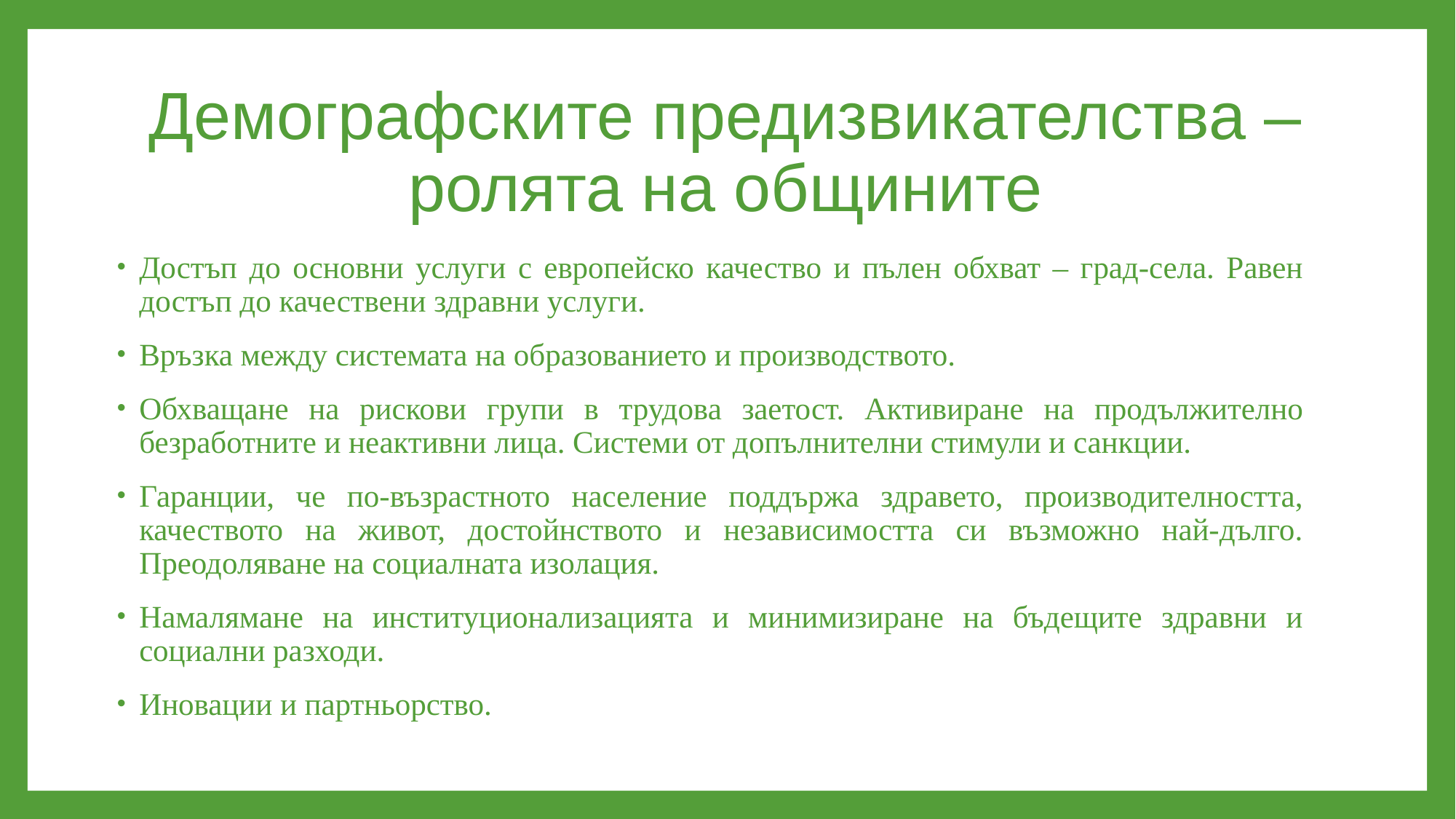

# Демографските предизвикателства –ролята на общините
Достъп до основни услуги с европейско качество и пълен обхват – град-села. Равен достъп до качествени здравни услуги.
Връзка между системата на образованието и производството.
Обхващане на рискови групи в трудова заетост. Активиране на продължително безработните и неактивни лица. Системи от допълнителни стимули и санкции.
Гаранции, че по-възрастното население поддържа здравето, производителността, качеството на живот, достойнството и независимостта си възможно най-дълго. Преодоляване на социалната изолация.
Намалямане на институционализацията и минимизиране на бъдещите здравни и социални разходи.
Иновации и партньорство.